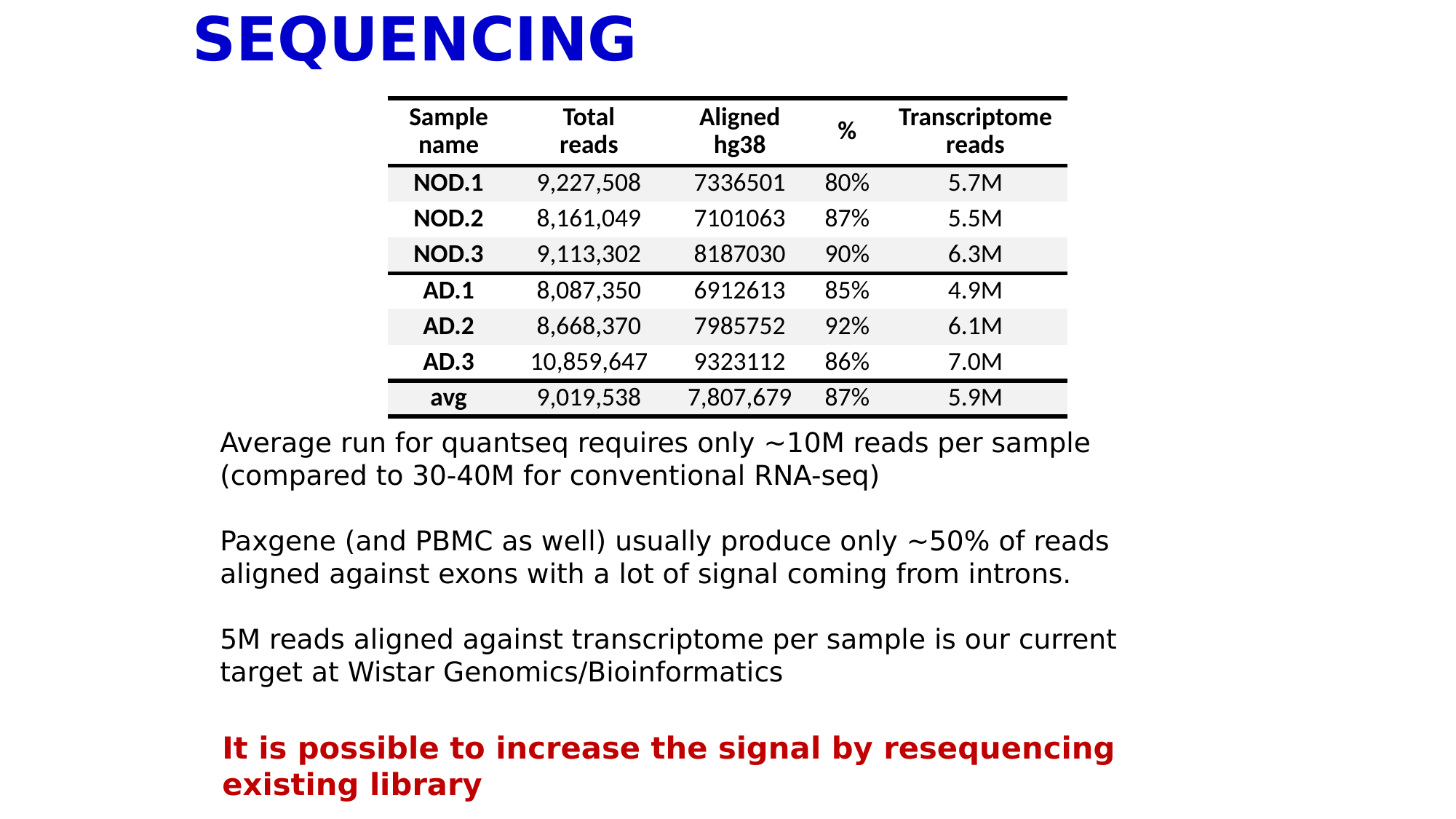

# SEQUENCING
| Sample name | Total reads | Aligned hg38 | % | Transcriptome reads |
| --- | --- | --- | --- | --- |
| NOD.1 | 9,227,508 | 7336501 | 80% | 5.7M |
| NOD.2 | 8,161,049 | 7101063 | 87% | 5.5M |
| NOD.3 | 9,113,302 | 8187030 | 90% | 6.3M |
| AD.1 | 8,087,350 | 6912613 | 85% | 4.9M |
| AD.2 | 8,668,370 | 7985752 | 92% | 6.1M |
| AD.3 | 10,859,647 | 9323112 | 86% | 7.0M |
| avg | 9,019,538 | 7,807,679 | 87% | 5.9M |
Average run for quantseq requires only ~10M reads per sample (compared to 30-40M for conventional RNA-seq)

Paxgene (and PBMC as well) usually produce only ~50% of reads aligned against exons with a lot of signal coming from introns.

5M reads aligned against transcriptome per sample is our current  target at Wistar Genomics/Bioinformatics
It is possible to increase the signal by resequencing existing library